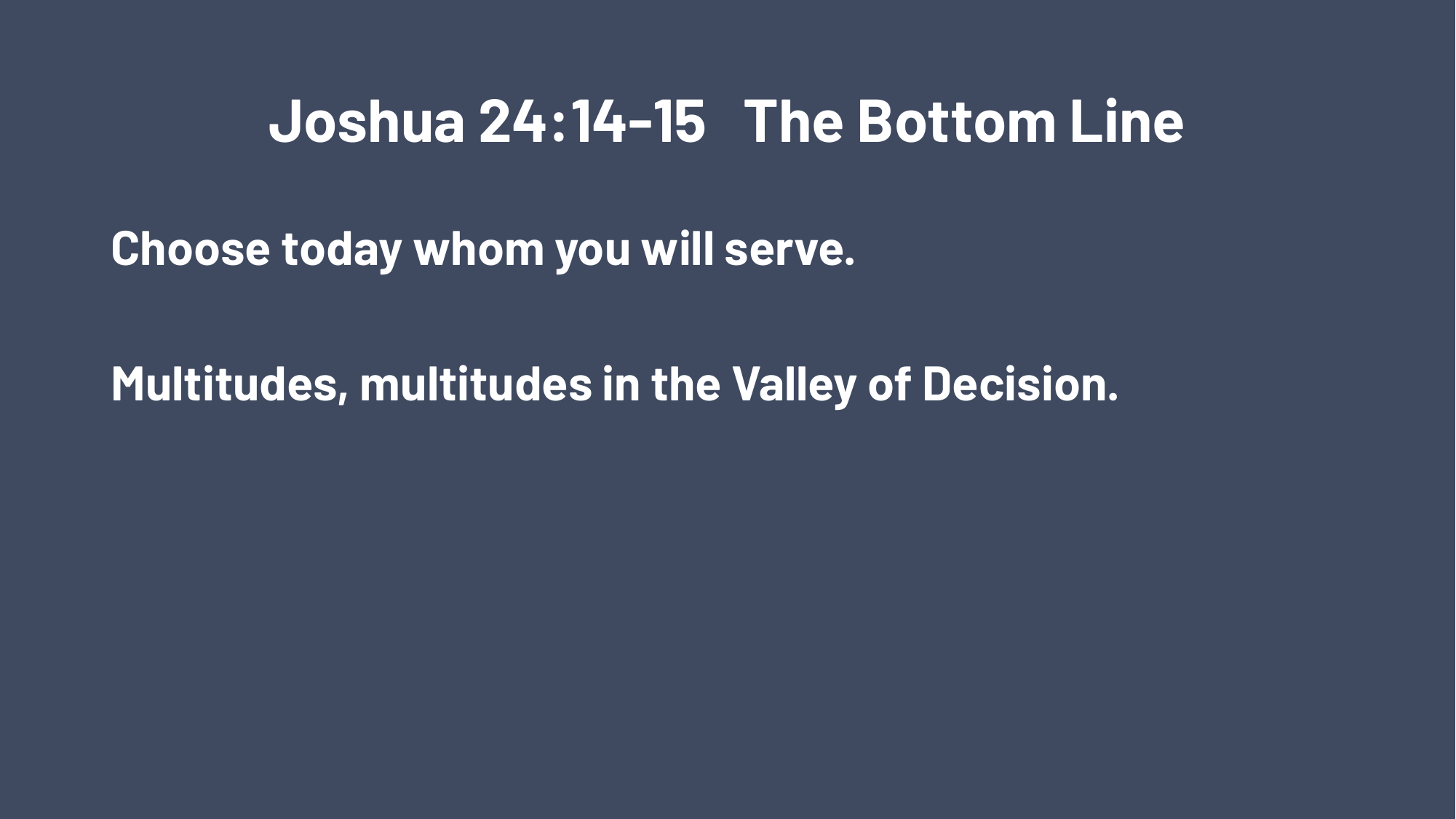

# Joshua 24:14-15   The Bottom Line
Choose today whom you will serve.

Multitudes, multitudes in the Valley of Decision.